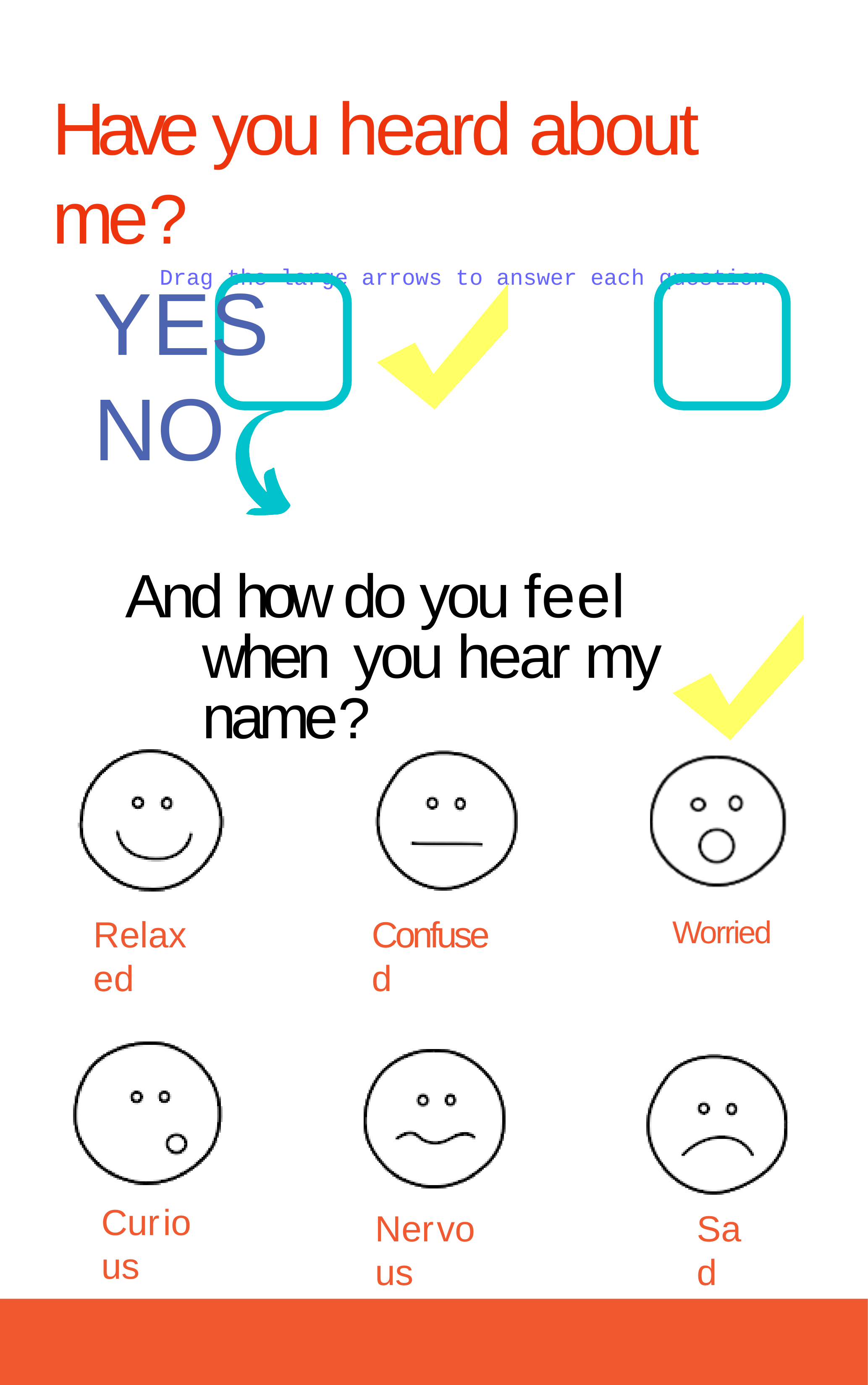

# Have you heard about me?
Drag the large arrows to answer each question
YES	NO

And how do you feel when  you hear my name?

Relaxed
Confused
Worried

Curious
Nervous
Sad